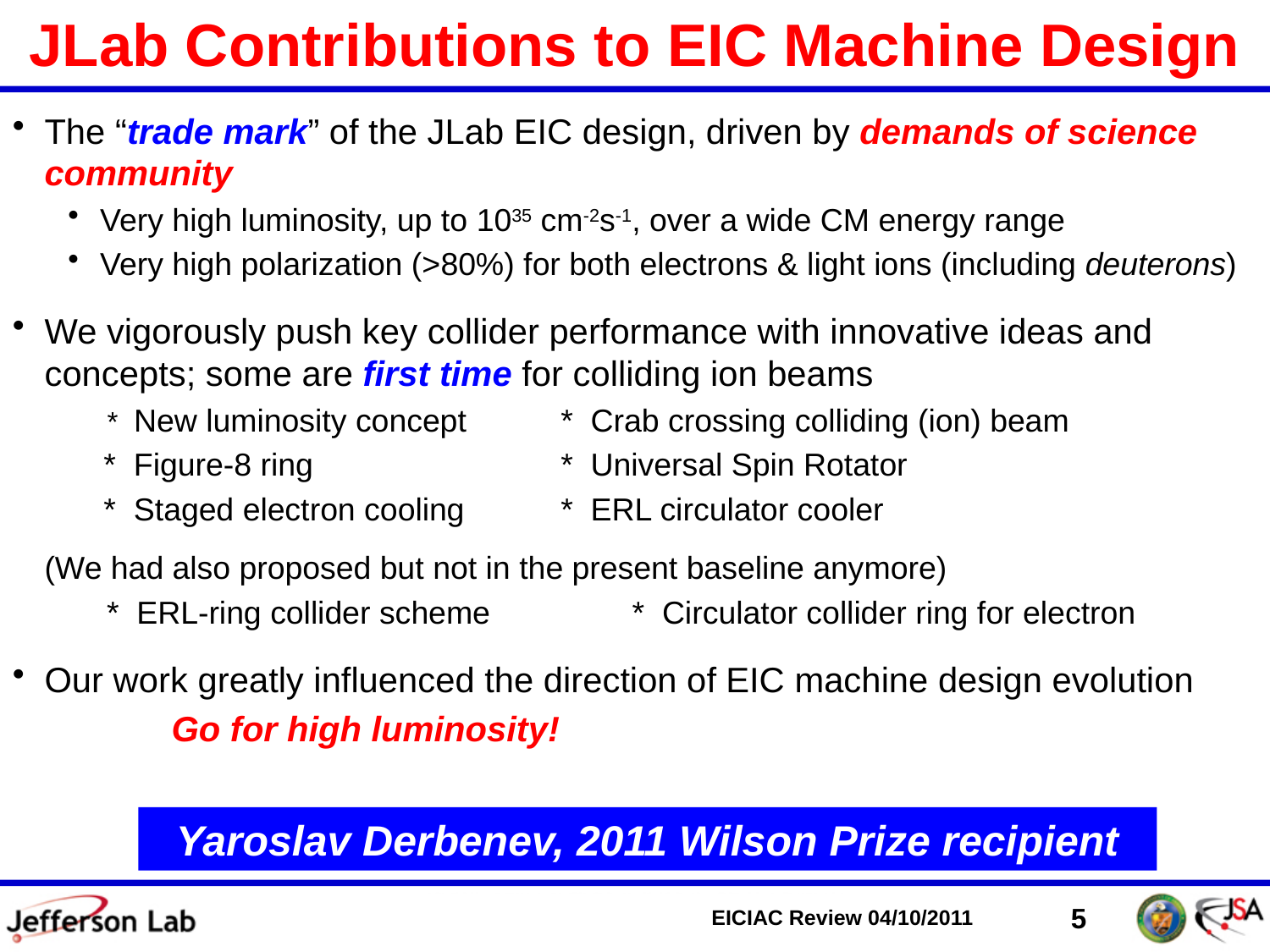

# JLab Contributions to EIC Machine Design
The “trade mark” of the JLab EIC design, driven by demands of science community
Very high luminosity, up to 1035 cm-2s-1, over a wide CM energy range
Very high polarization (>80%) for both electrons & light ions (including deuterons)

We vigorously push key collider performance with innovative ideas and concepts; some are first time for colliding ion beams
     *  New luminosity concept	         *  Crab crossing colliding (ion) beam
    *  Figure-8 ring		         *  Universal Spin Rotator
    *  Staged electron cooling	         *  ERL circulator cooler

	(We had also proposed but not in the present baseline anymore)
	       *  ERL-ring collider scheme	         *  Circulator collider ring for electron

Our work greatly influenced the direction of EIC machine design evolution
		Go for high luminosity!
Yaroslav Derbenev, 2011 Wilson Prize recipient